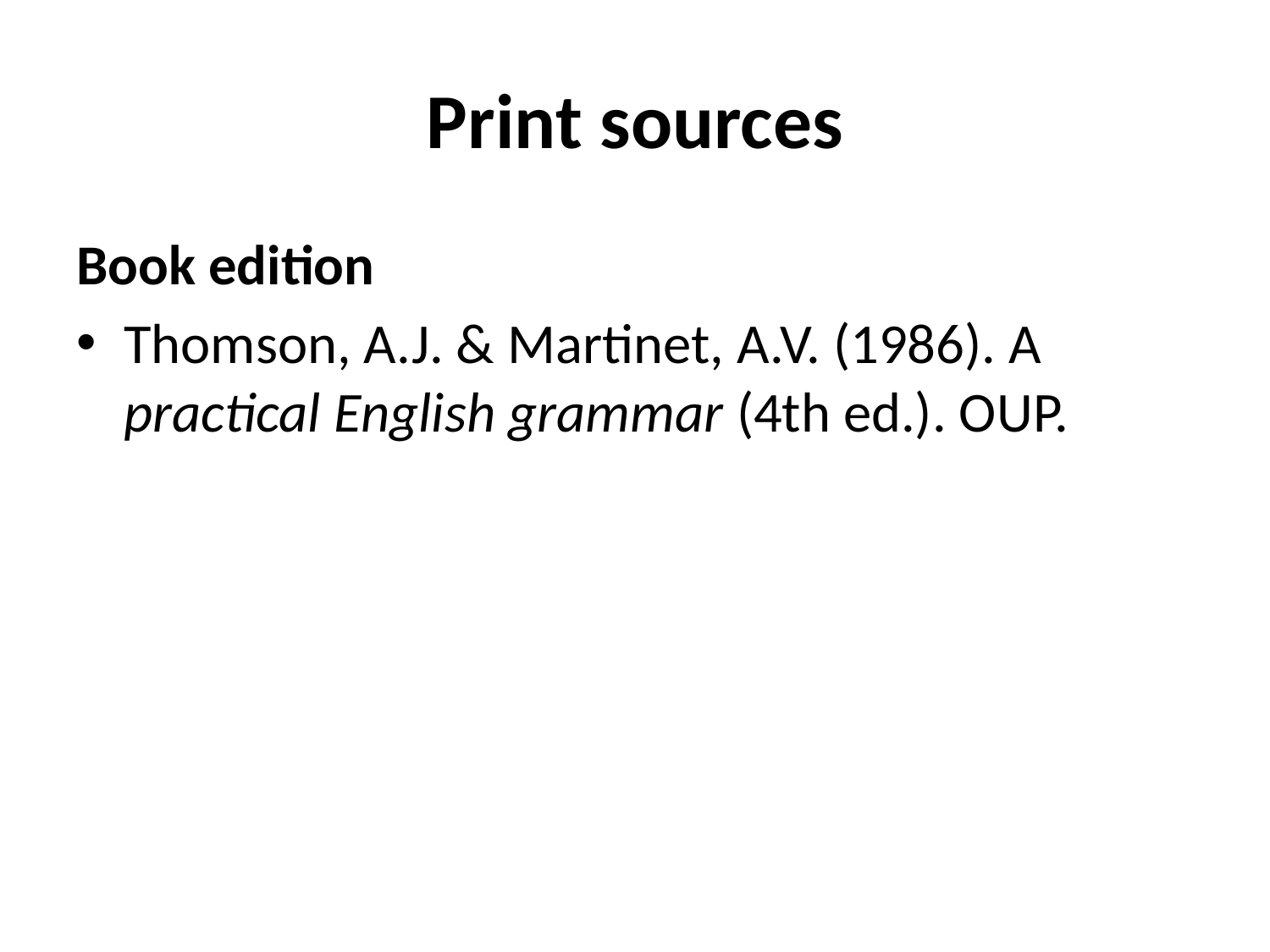

# Print sources
Book edition
Thomson, A.J. & Martinet, A.V. (1986). A practical English grammar (4th ed.). OUP.